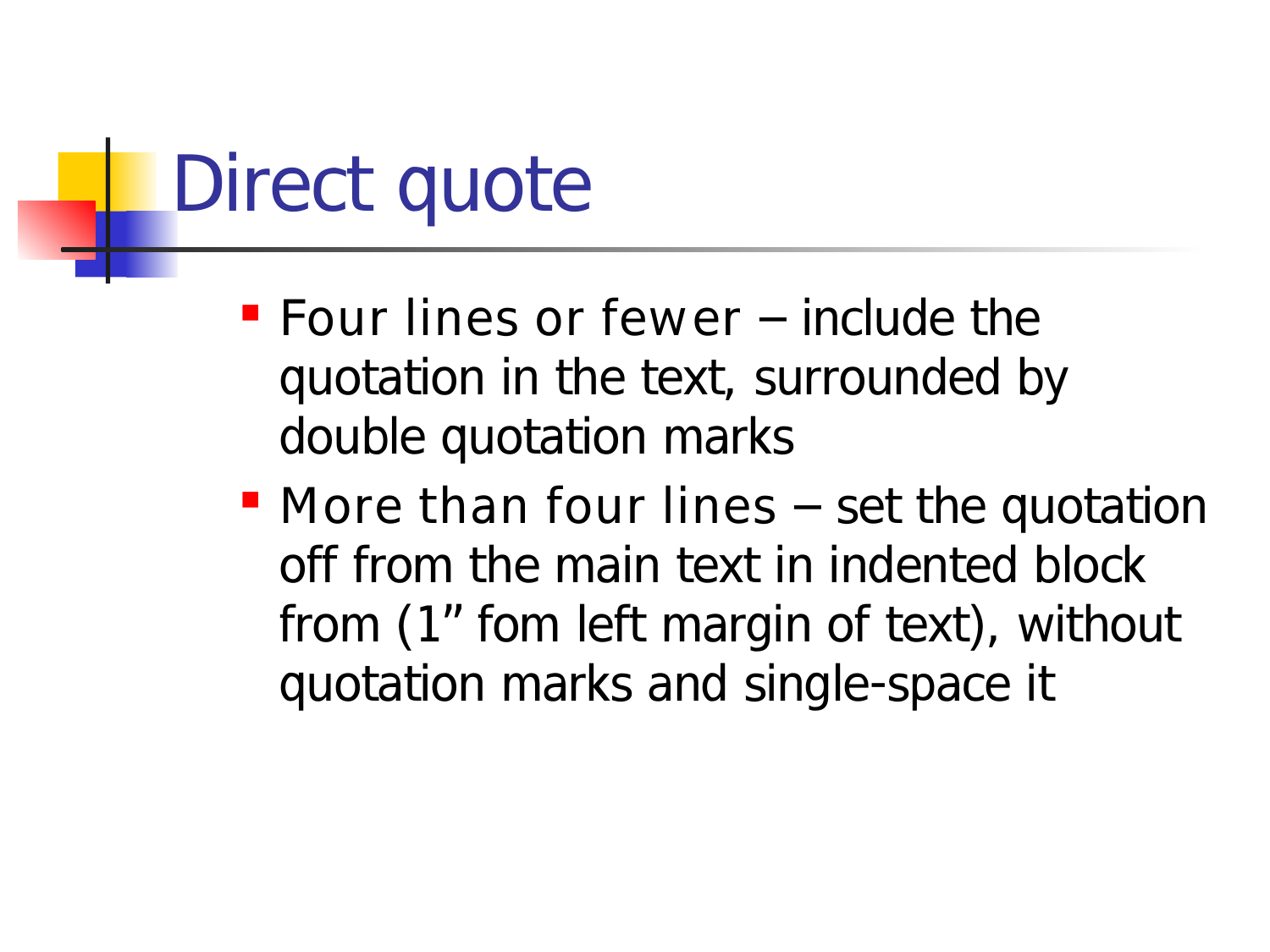

# Direct quote
Four lines or fewer – include the quotation in the text, surrounded by double quotation marks
More than four lines – set the quotation off from the main text in indented block from (1” fom left margin of text), without quotation marks and single-space it